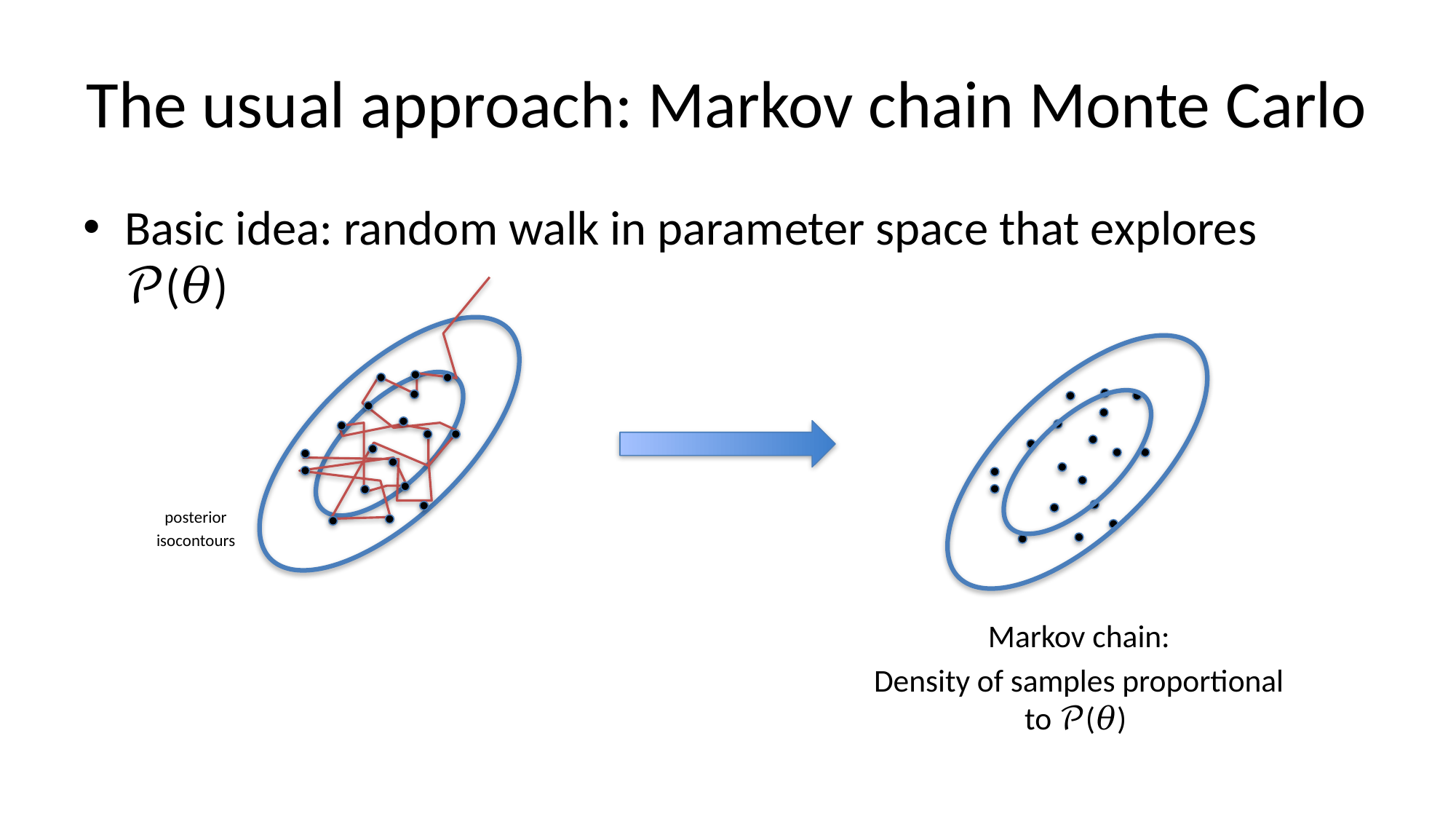

# The usual approach: Markov chain Monte Carlo
Basic idea: random walk in parameter space that explores 𝒫(𝜃)

posterior
isocontours

Markov chain:
Density of samples proportional to 𝒫(𝜃)